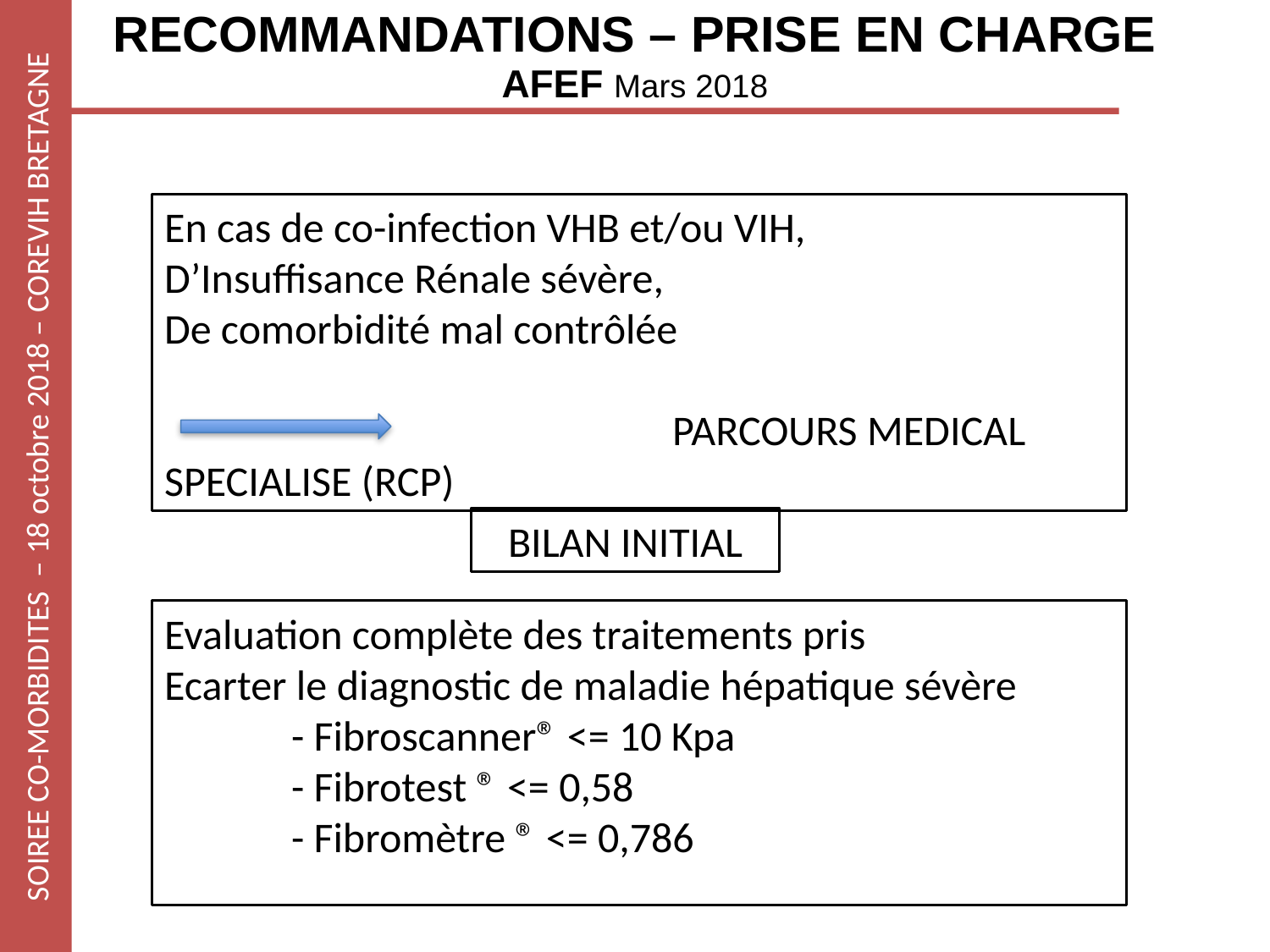

# RECOMMANDATIONS – PRISE EN CHARGE AFEF Mars 2018
En cas de co-infection VHB et/ou VIH,
D’Insuffisance Rénale sévère,
De comorbidité mal contrôlée

				PARCOURS MEDICAL SPECIALISE (RCP)

BILAN INITIAL
Evaluation complète des traitements pris
Ecarter le diagnostic de maladie hépatique sévère
	- Fibroscanner® <= 10 Kpa
	- Fibrotest ® <= 0,58
 	- Fibromètre ® <= 0,786